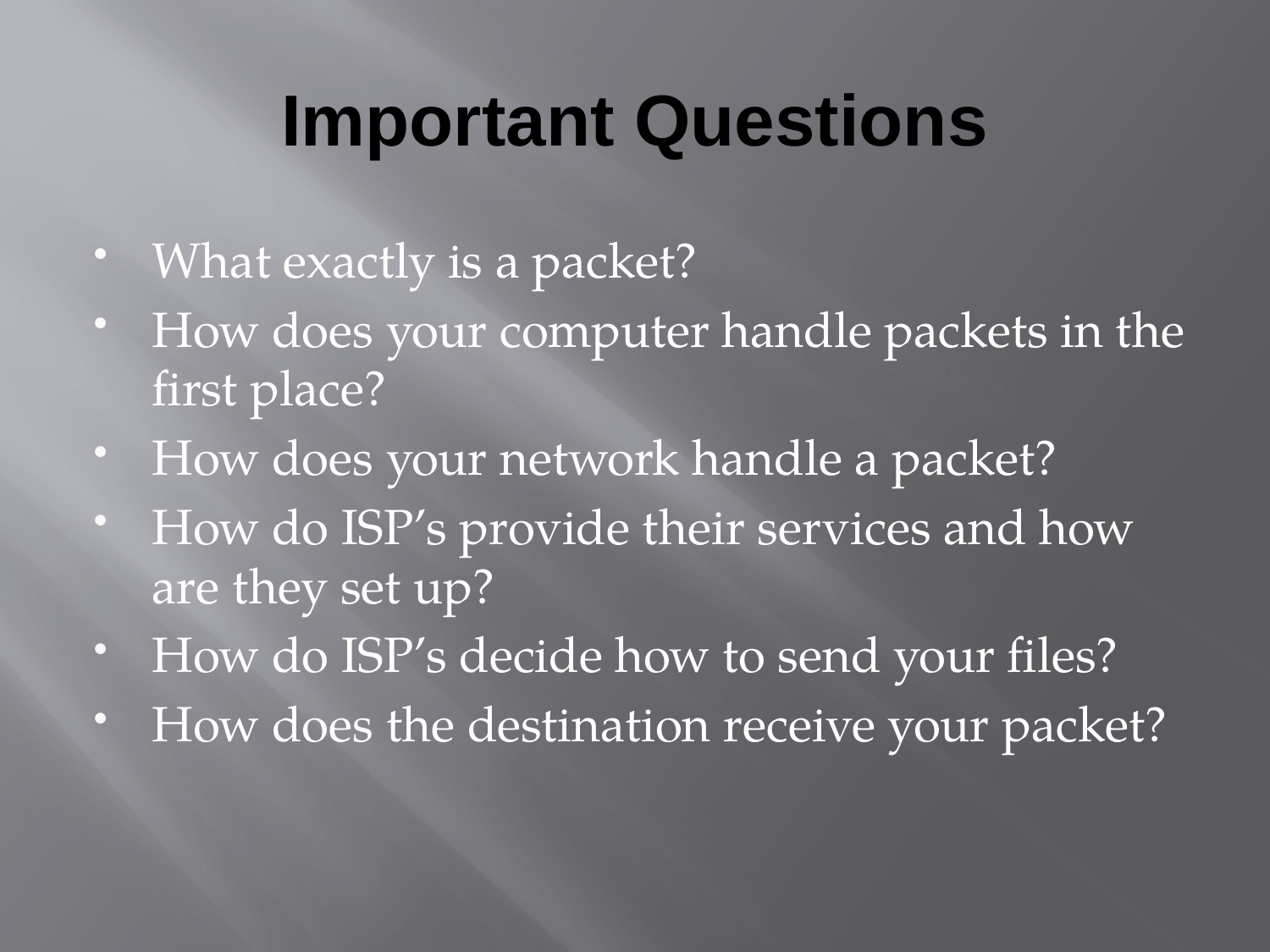

# Important Questions
What exactly is a packet?
How does your computer handle packets in the first place?
How does your network handle a packet?
How do ISP’s provide their services and how are they set up?
How do ISP’s decide how to send your files?
How does the destination receive your packet?